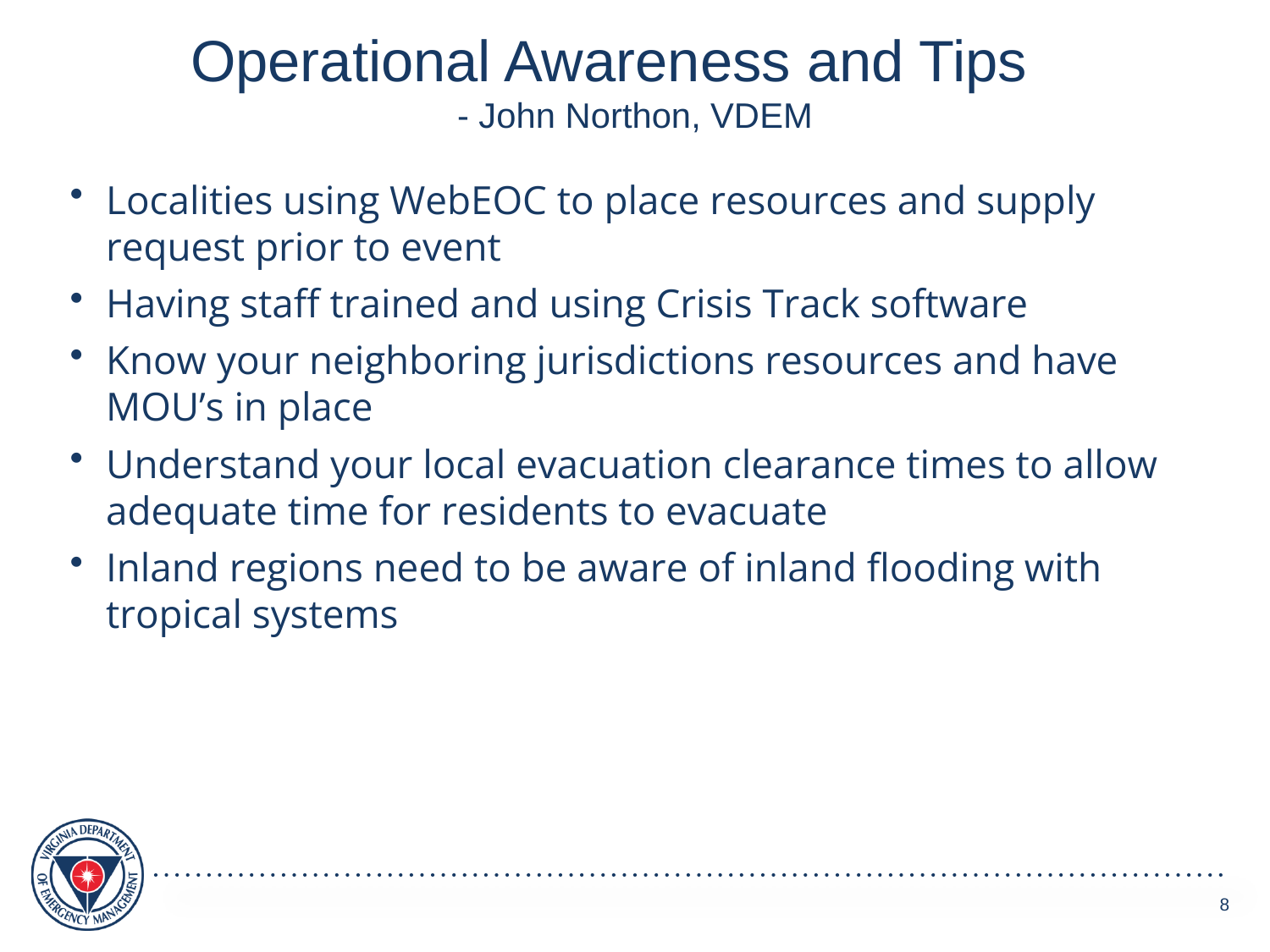

# Operational Awareness and Tips - John Northon, VDEM
Localities using WebEOC to place resources and supply request prior to event
Having staff trained and using Crisis Track software
Know your neighboring jurisdictions resources and have MOU’s in place
Understand your local evacuation clearance times to allow adequate time for residents to evacuate
Inland regions need to be aware of inland flooding with tropical systems
8